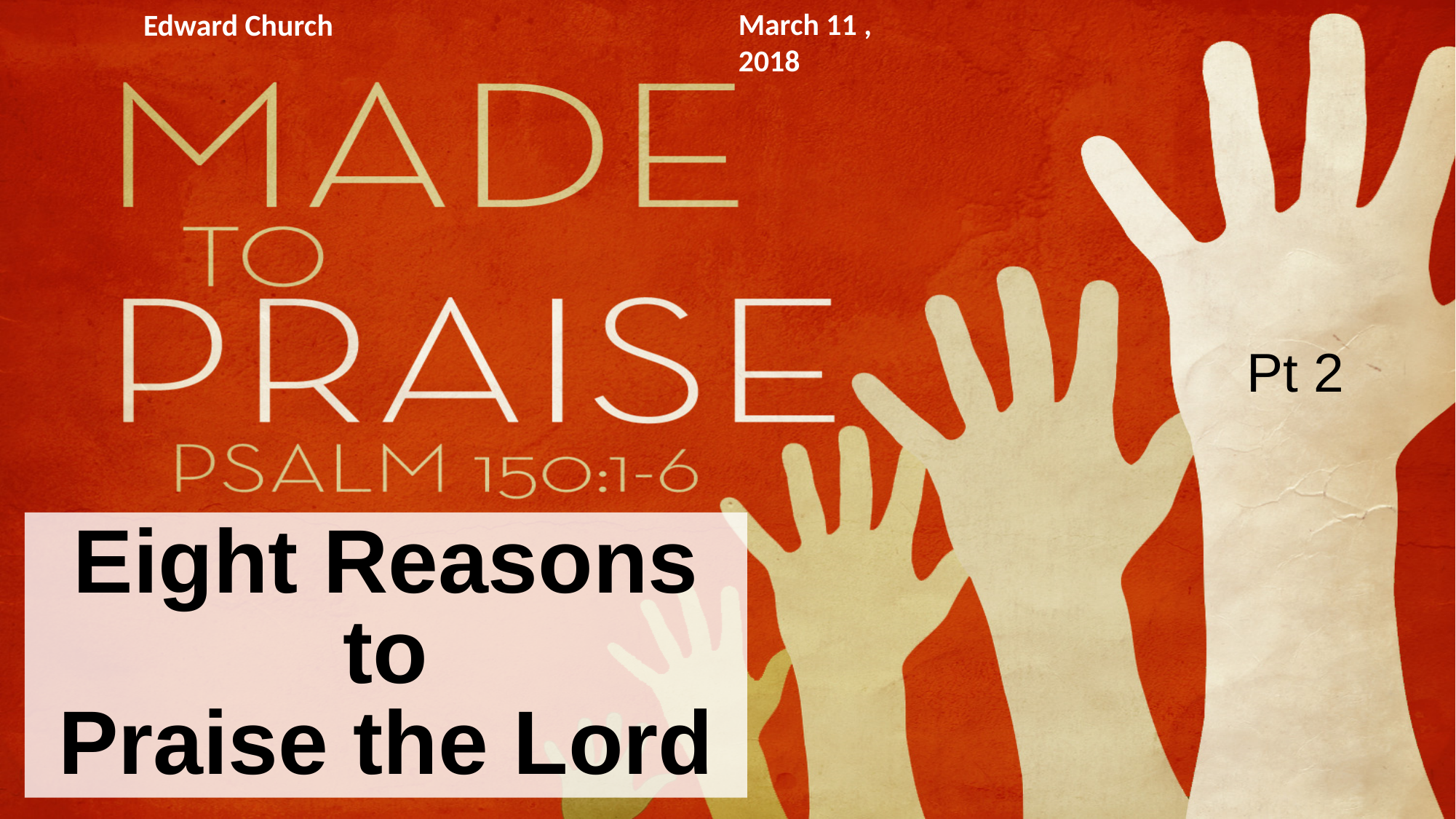

Edward Church
March 11 , 2018
Pt 2
# Eight Reasons to Praise the Lord